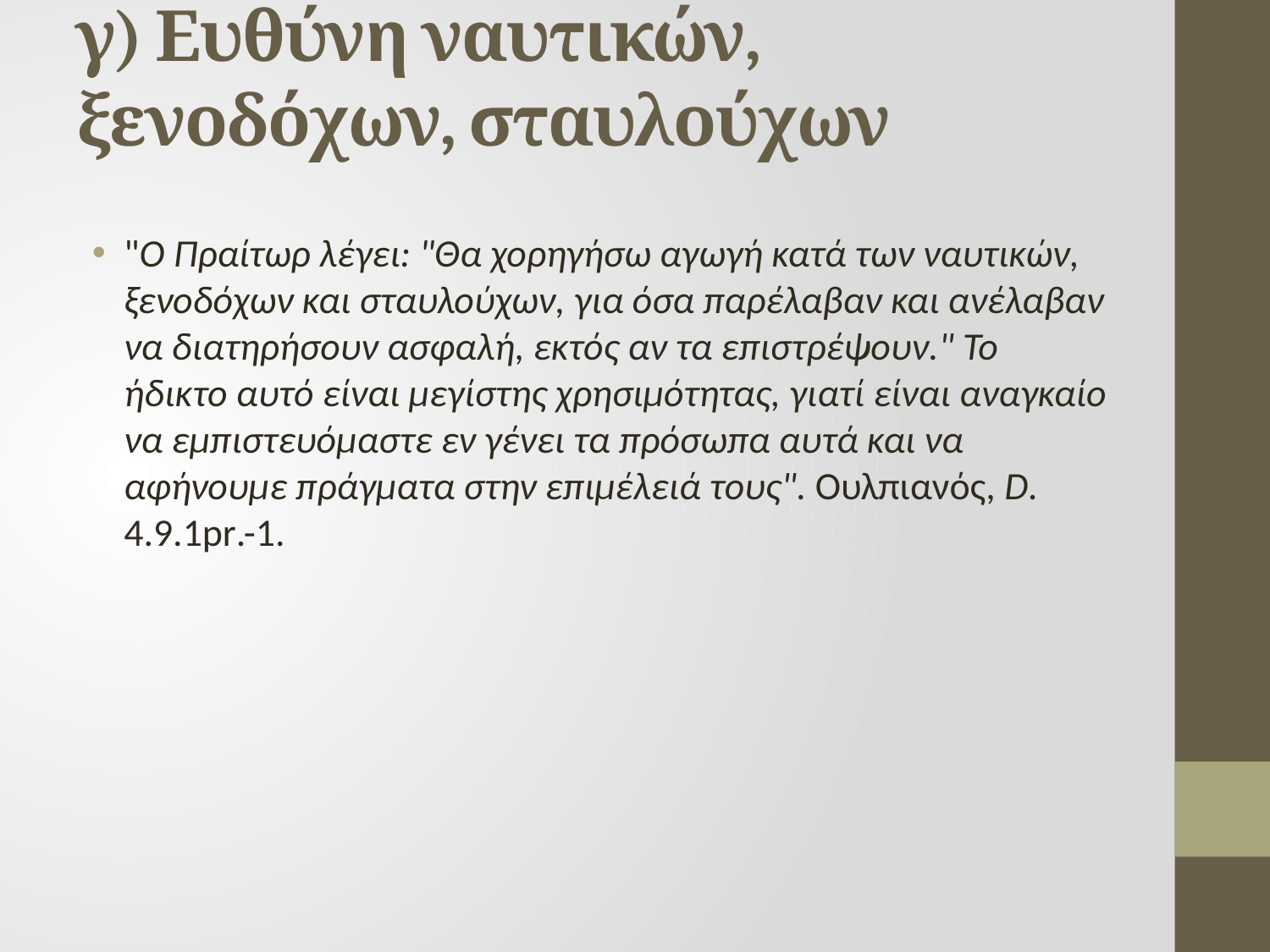

# γ) Ευθύνη ναυτικών, ξενοδόχων, σταυλούχων
"Ο Πραίτωρ λέγει: "Θα χορηγήσω αγωγή κατά των ναυτικών, ξενοδόχων και σταυλούχων, για όσα παρέλαβαν και ανέλαβαν να διατηρήσουν ασφαλή, εκτός αν τα επιστρέψουν." Το ήδικτο αυτό είναι μεγίστης χρησιμότητας, γιατί είναι αναγκαίο να εμπιστευόμαστε εν γένει τα πρόσωπα αυτά και να αφήνουμε πράγματα στην επιμέλειά τους". Ουλπιανός, D. 4.9.1pr.-1.